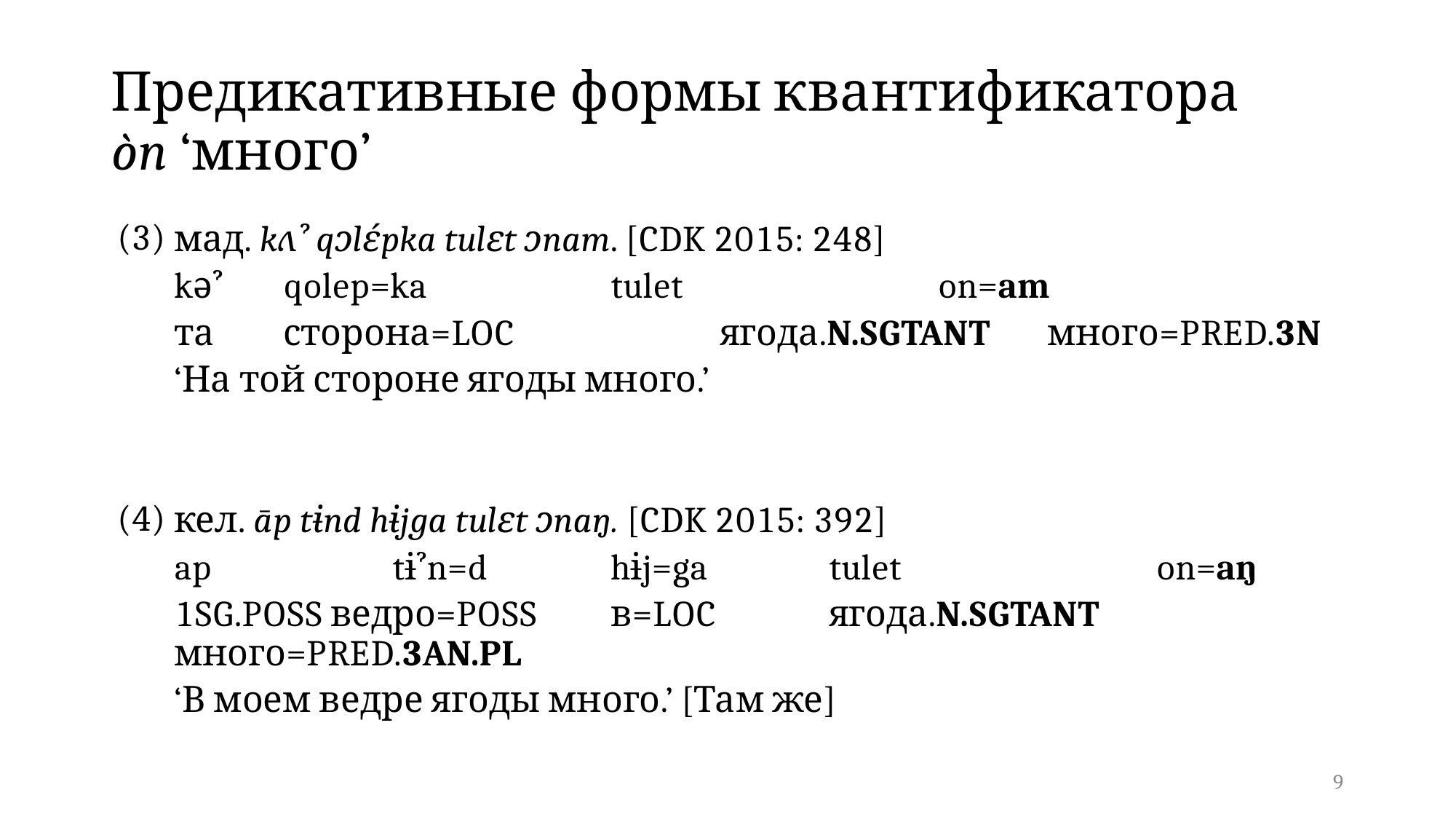

# Предикативные формы квантификатора òn ‘много’
(3)

(4)
мад. kʌˀ qɔlɛ́pka tulɛt ɔnam. [CDK 2015: 248]
kəˀ 	qolep=ka 		tulet			on=am
та	сторона=LOC		ягода.N.SGTANT	много=PRED.3N
‘На той стороне ягоды много.’

кел. āp tɨnd hɨjga tulɛt ɔnaŋ. [CDK 2015: 392]
ap 		tɨˀn=d 		hɨj=ga 		tulet 			on=aŋ
1SG.POSS ведро=POSS	в=LOC 	ягода.N.SGTANT	много=PRED.3AN.PL
‘В моем ведре ягоды много.’ [Там же]
9